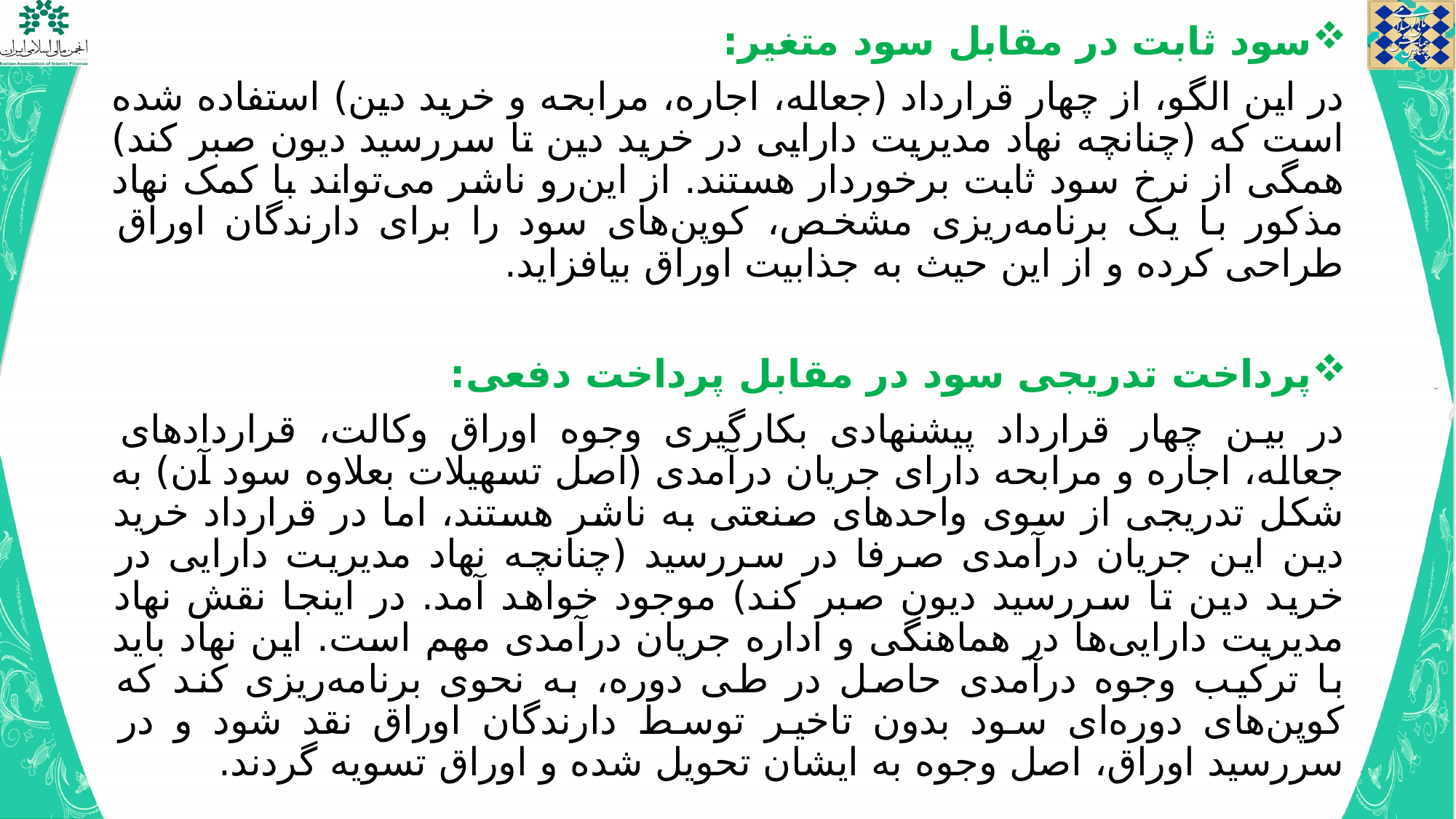

سود ثابت در مقابل سود متغیر:
در این الگو، از چهار قرارداد (جعاله، اجاره، مرابحه و خرید دین) استفاده شده است که (چنانچه نهاد مدیریت دارایی در خرید دین تا سررسید دیون صبر کند) همگی از نرخ سود ثابت برخوردار هستند. از این‌رو ناشر می‌تواند با کمک نهاد مذکور با یک برنامه‌ریزی مشخص، کوپن‌های سود را برای دارندگان اوراق طراحی کرده و از این حیث به جذابیت اوراق بیافزاید.

پرداخت تدریجی سود در مقابل پرداخت دفعی:‌
در بین چهار قرارداد پیشنهادی بکارگیری وجوه اوراق وکالت، قراردادهای جعاله، اجاره و مرابحه دارای جریان درآمدی (اصل تسهیلات بعلاوه سود آن) به شکل تدریجی از سوی واحدهای صنعتی به ناشر هستند، اما در قرارداد خرید دین این جریان درآمدی صرفا در سررسید (چنانچه نهاد مدیریت دارایی در خرید دین تا سررسید دیون صبر کند) موجود خواهد آمد. در اینجا نقش نهاد مدیریت دارایی‌ها در هماهنگی و اداره جریان درآمدی مهم است. این نهاد باید با ترکیب وجوه درآمدی حاصل در طی دوره، به نحوی برنامه‌ریزی کند که کوپن‌های دوره‌ای سود بدون تاخیر توسط دارندگان اوراق نقد شود و در سررسید اوراق، اصل وجوه به ایشان تحویل شده و اوراق تسویه گردند.